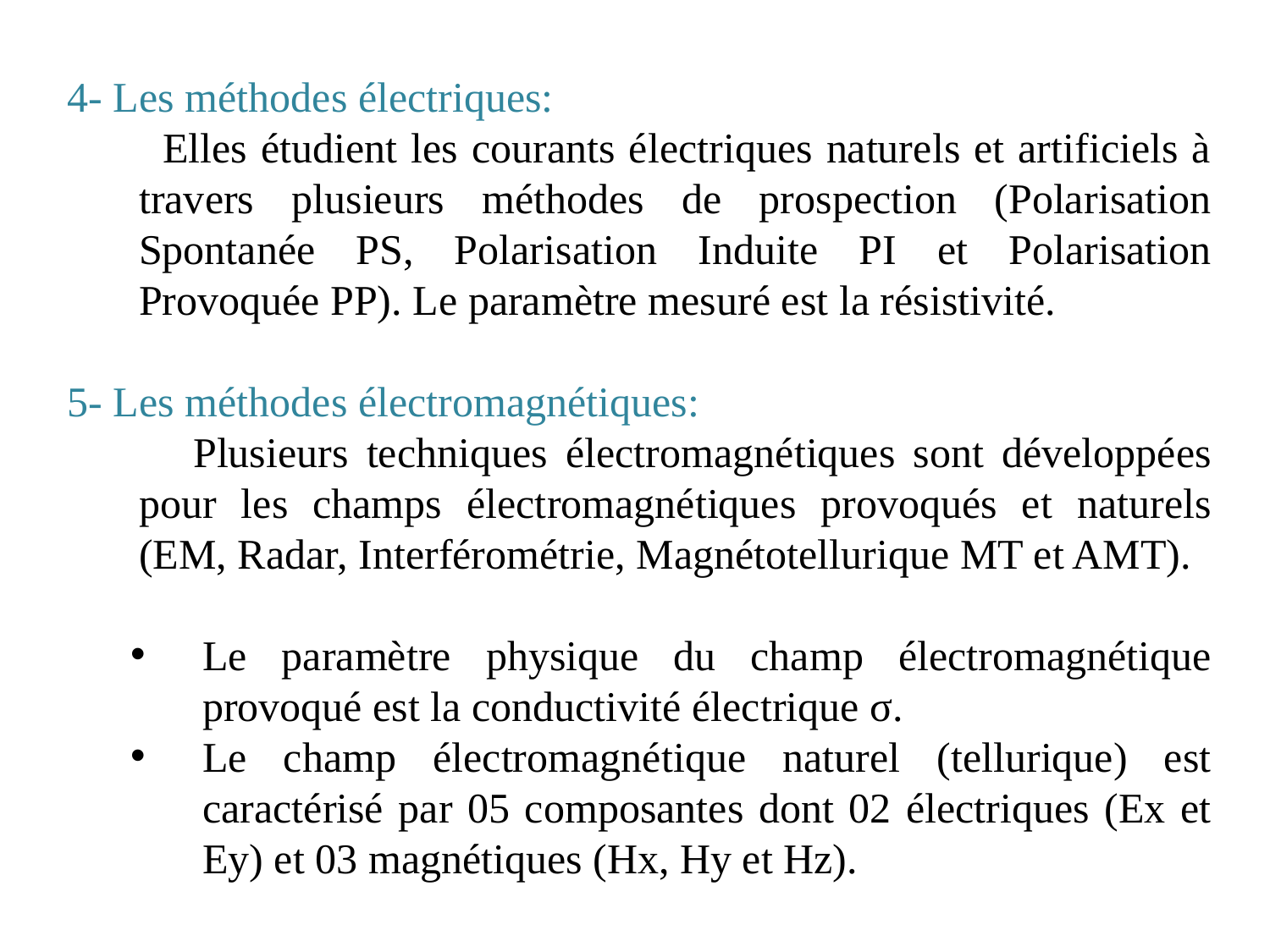

4- Les méthodes électriques:
       Elles étudient les courants électriques naturels et artificiels à travers plusieurs méthodes de prospection (Polarisation Spontanée PS, Polarisation Induite PI et Polarisation Provoquée PP). Le paramètre mesuré est la résistivité.

5- Les méthodes électromagnétiques:
       Plusieurs techniques électromagnétiques sont développées pour les champs électromagnétiques provoqués et naturels (EM, Radar, Interférométrie, Magnétotellurique MT et AMT).

Le paramètre physique du champ électromagnétique provoqué est la conductivité électrique σ.
Le champ électromagnétique naturel (tellurique) est caractérisé par 05 composantes dont 02 électriques (Ex et Ey) et 03 magnétiques (Hx, Hy et Hz).